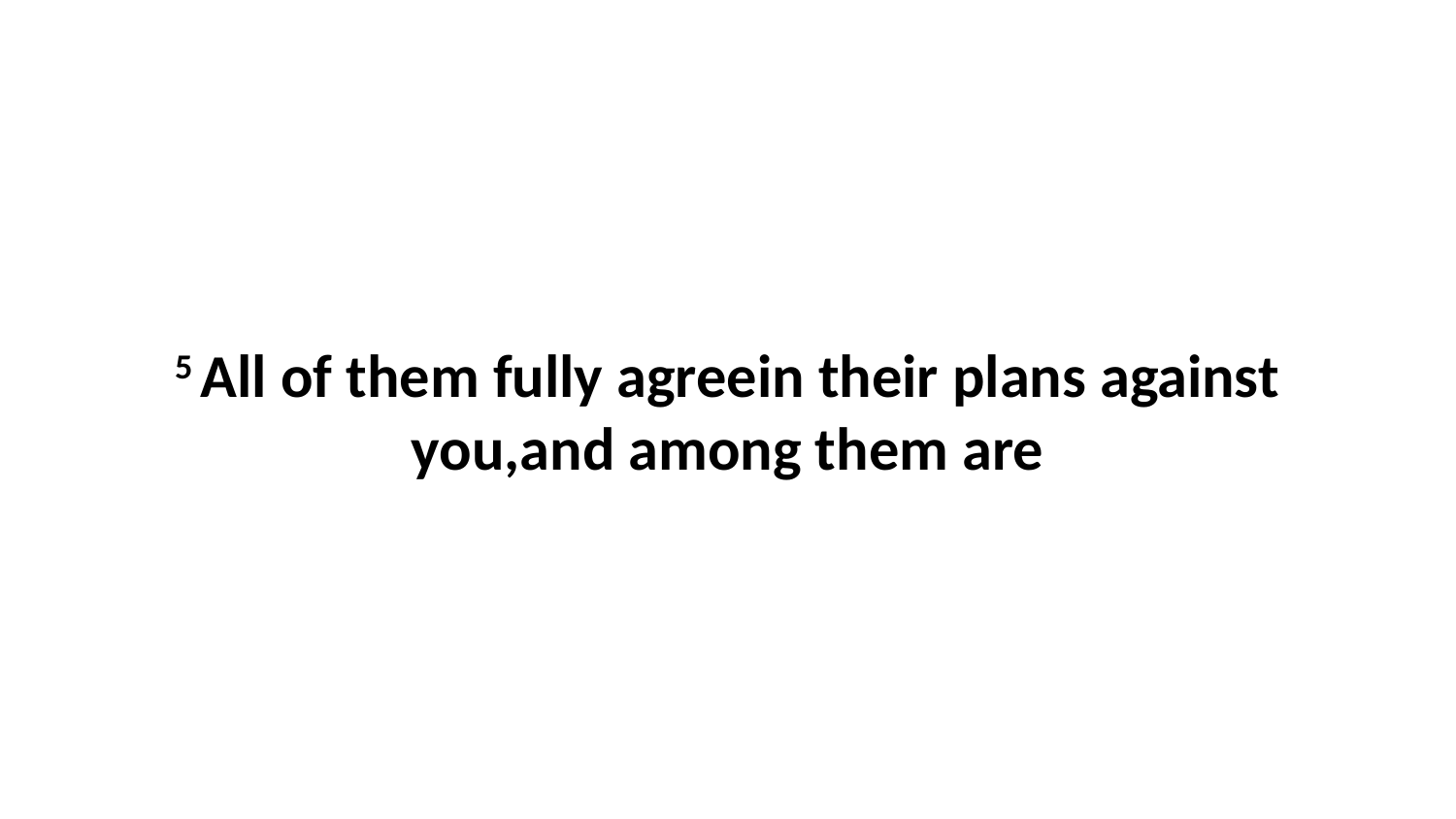

5 All of them fully agreein their plans against you,and among them are